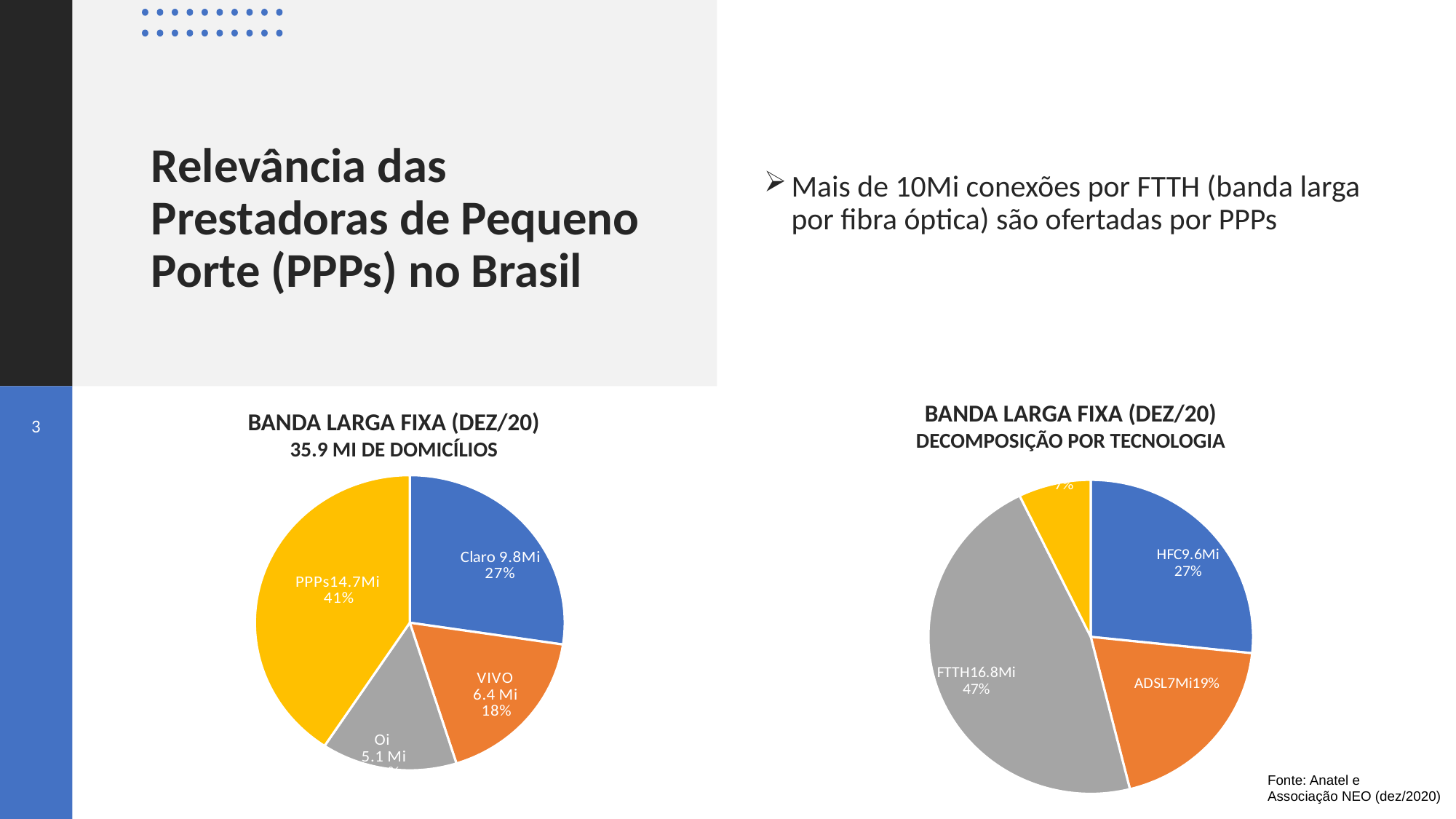

Mais de 10Mi conexões por FTTH (banda larga por fibra óptica) são ofertadas por PPPs
# Relevância das Prestadoras de Pequeno Porte (PPPs) no Brasil

BANDA LARGA FIXA (DEZ/20)
DECOMPOSIÇÃO POR TECNOLOGIA
BANDA LARGA FIXA (DEZ/20)
35.9 MI DE DOMICÍLIOS
3

### Chart

| Category | Coluna1 |
|---|---|
| Claro | 9849.0 |
| Vivo | 6393.0 |
| Oi | 5095.0 |
| Small Operators | 14656.0 |

### Chart

| Category | Vendas |
|---|---|
| HFC | 9.6 |
| ADSL | 7.0 |
| FTTH | 16.8 |
| Others  | 2.6 |
Fonte: Anatel e
Associação NEO (dez/2020)